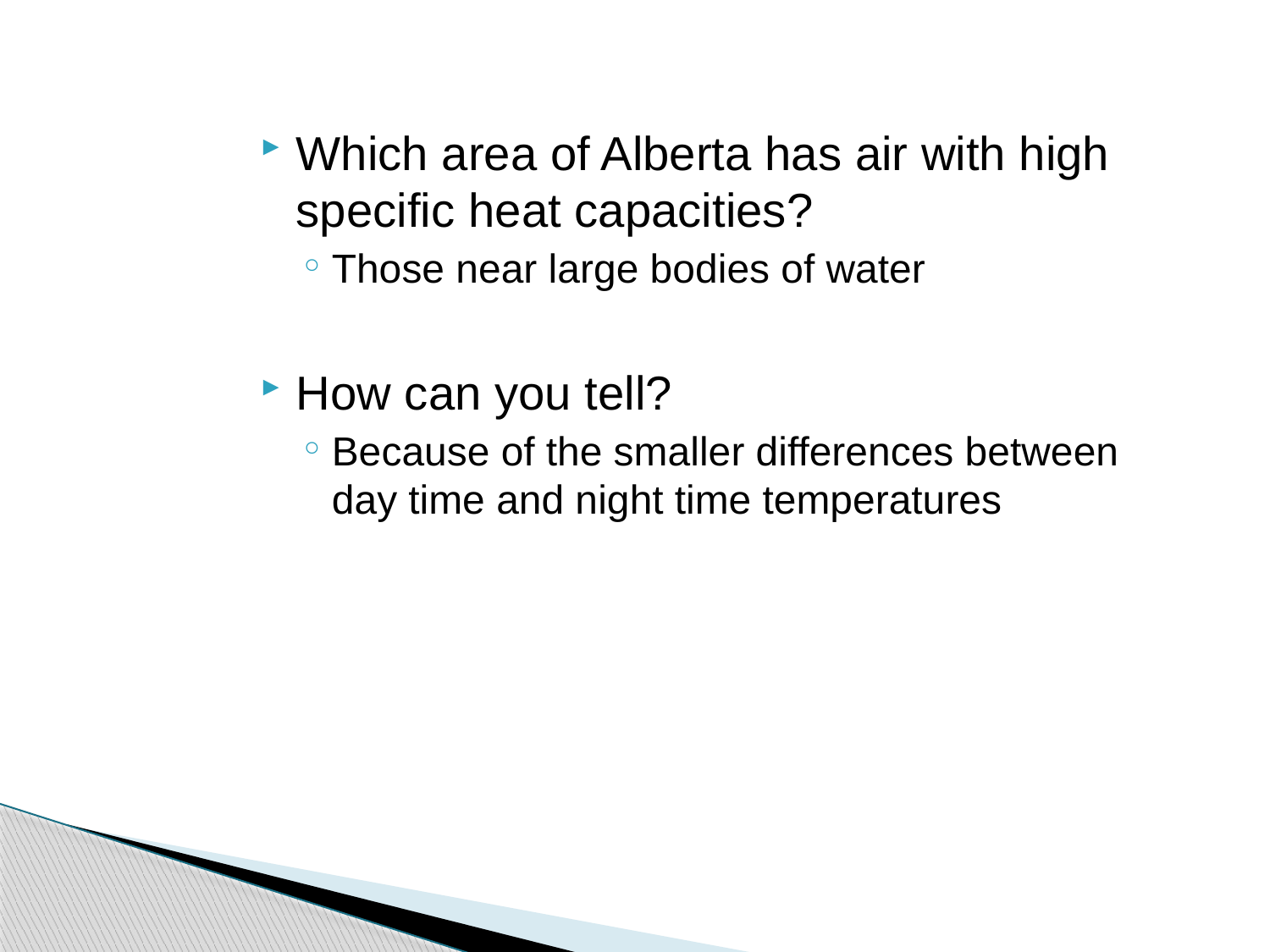

Which area of Alberta has air with high specific heat capacities?
Those near large bodies of water

How can you tell?
Because of the smaller differences between day time and night time temperatures